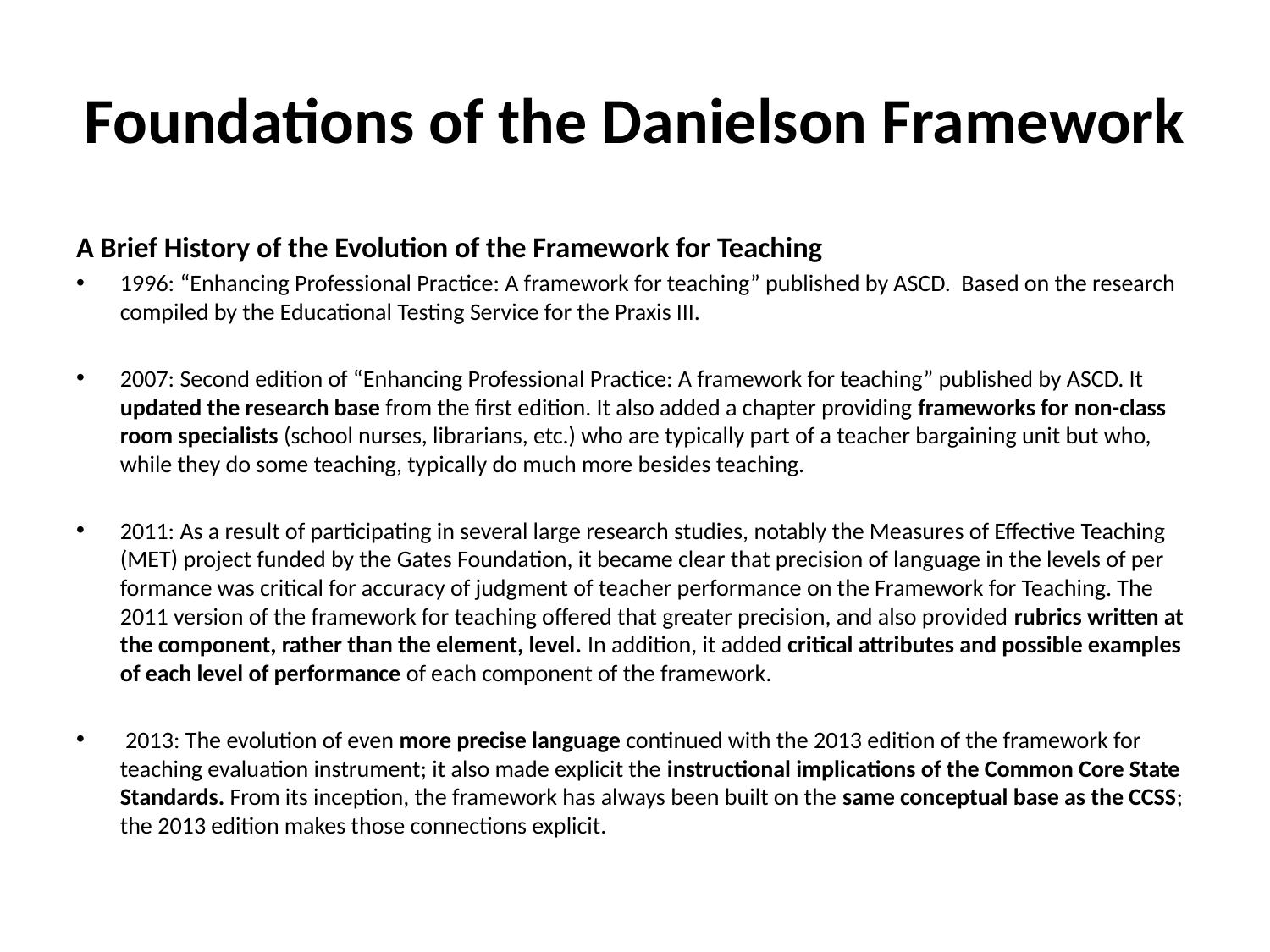

# Foundations of the Danielson Framework
A Brief History of the Evolution of the Framework for Teaching
1996: “Enhancing Professional Practice: A framework for teaching” published by ASCD.  Based on the research compiled by the Educational Testing Service for the Praxis III.

2007: Second edition of “Enhancing Professional Practice: A framework for teaching” published by ASCD. It updated the research base from the first edition. It also added a chapter providing frameworks for non-class­room specialists (school nurses, librarians, etc.) who are typically part of a teacher bargaining unit but who, while they do some teaching, typically do much more besides teaching.

2011: As a result of participating in several large research studies, notably the Measures of Effective Teaching (MET) project funded by the Gates Foundation, it became clear that precision of language in the levels of per­formance was critical for accuracy of judgment of teacher performance on the Framework for Teaching. The 2011 version of the framework for teaching offered that greater precision, and also provided rubrics written at the component, rather than the element, level. In addition, it added critical attributes and possible examples of each level of performance of each component of the framework.

 2013: The evolution of even more precise language continued with the 2013 edition of the framework for teaching evaluation instrument; it also made explicit the instructional implications of the Common Core State Standards. From its inception, the framework has always been built on the same conceptual base as the CCSS; the 2013 edition makes those connections explicit.